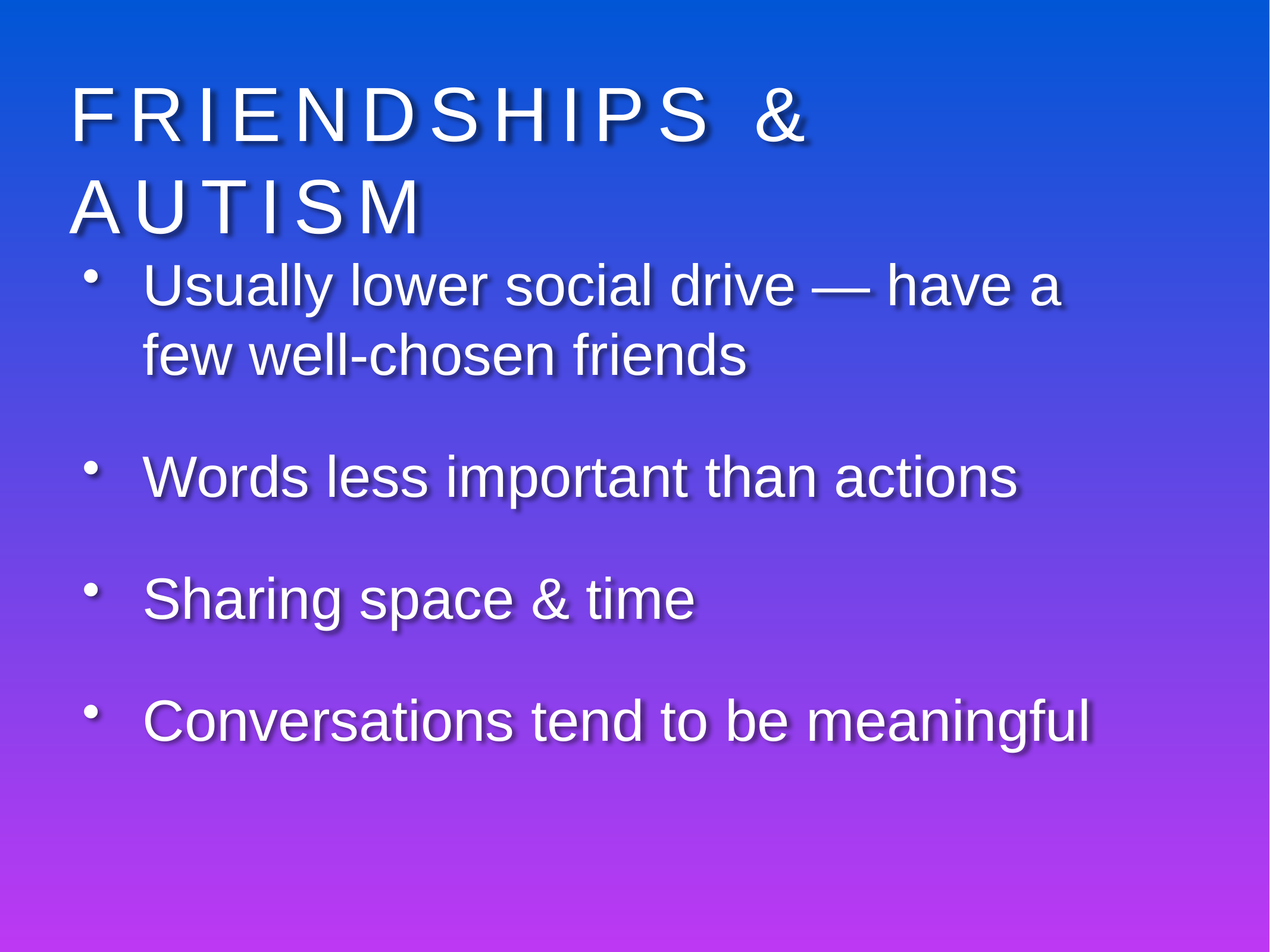

# Friendships & Autism
Usually lower social drive — have a few well-chosen friends
Words less important than actions
Sharing space & time
Conversations tend to be meaningful